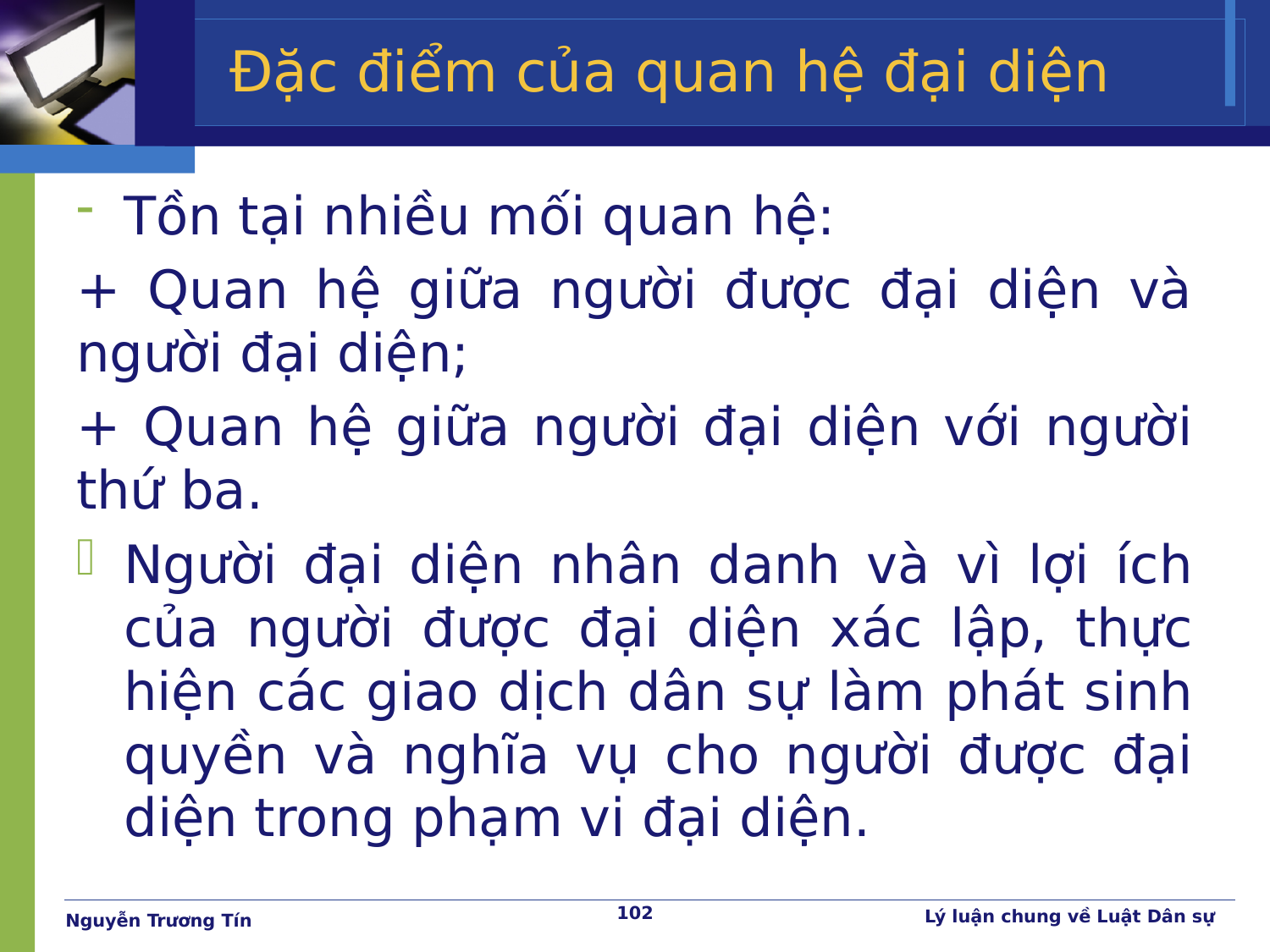

# Đặc điểm của quan hệ đại diện
Tồn tại nhiều mối quan hệ:
+ Quan hệ giữa người được đại diện và người đại diện;
+ Quan hệ giữa người đại diện với người thứ ba.
Người đại diện nhân danh và vì lợi ích của người được đại diện xác lập, thực hiện các giao dịch dân sự làm phát sinh quyền và nghĩa vụ cho người được đại diện trong phạm vi đại diện.
102
Lý luận chung về Luật Dân sự
Nguyễn Trương Tín